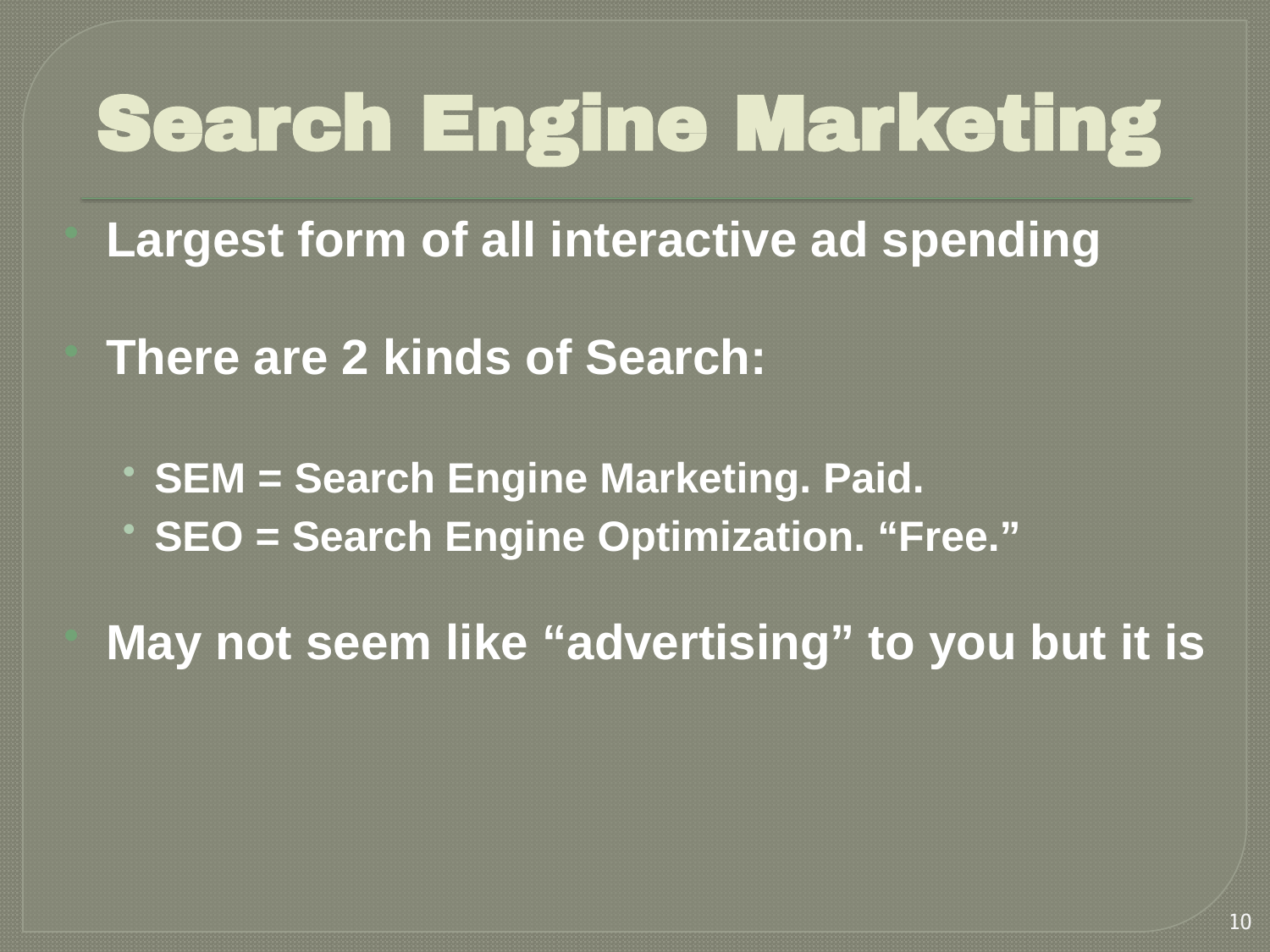

# Search Engine Marketing
Largest form of all interactive ad spending
There are 2 kinds of Search:
SEM = Search Engine Marketing. Paid.
SEO = Search Engine Optimization. “Free.”
May not seem like “advertising” to you but it is

10